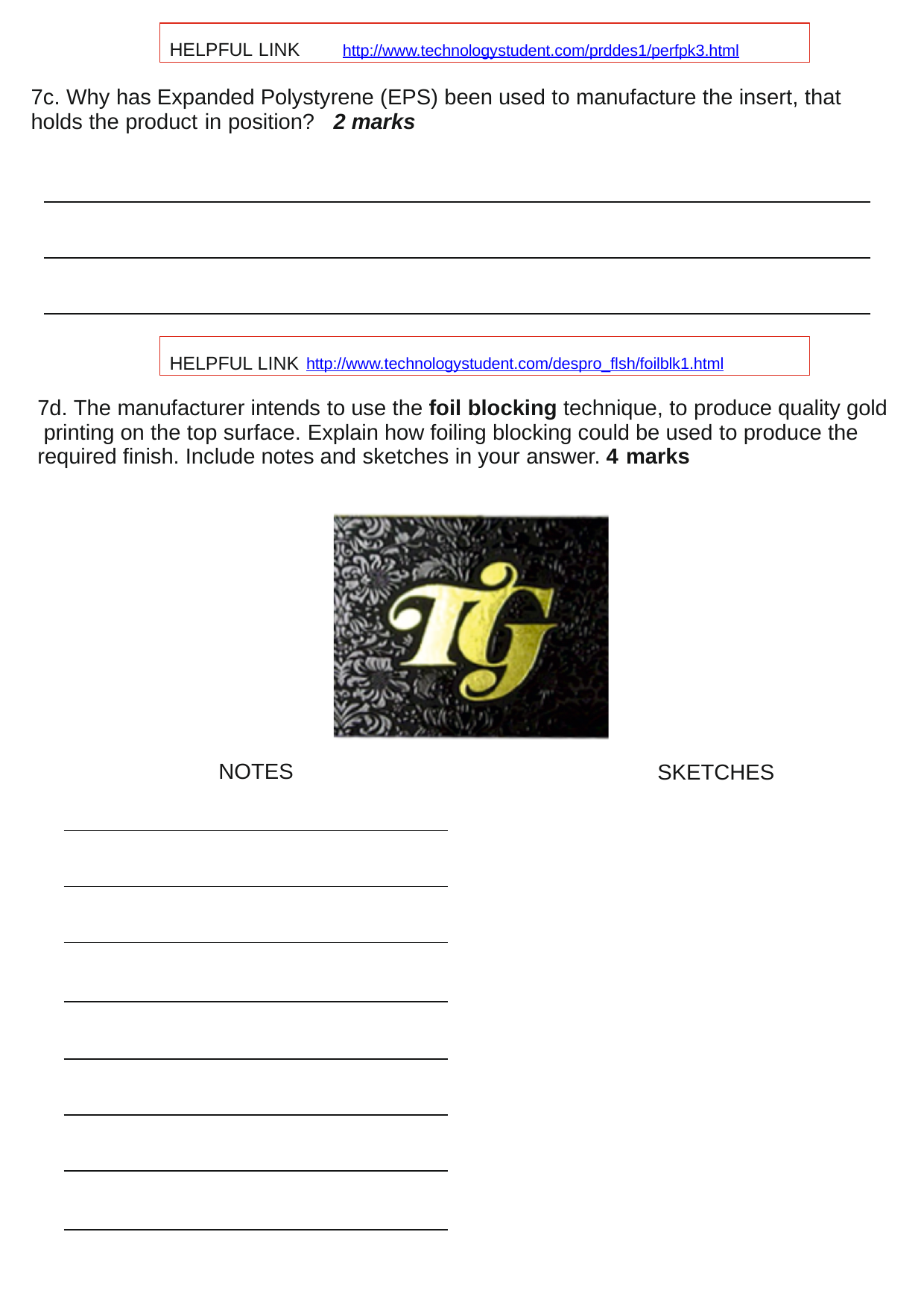

HELPFUL LINK	http://www.technologystudent.com/prddes1/perfpk3.html
7c. Why has Expanded Polystyrene (EPS) been used to manufacture the insert, that  holds the product in position?	2 marks

HELPFUL LINK http://www.technologystudent.com/despro_ﬂsh/foilblk1.html
7d. The manufacturer intends to use the foil blocking technique, to produce quality gold  printing on the top surface. Explain how foiling blocking could be used to produce the  required ﬁnish. Include notes and sketches in your answer. 4 marks

NOTES
SKETCHES